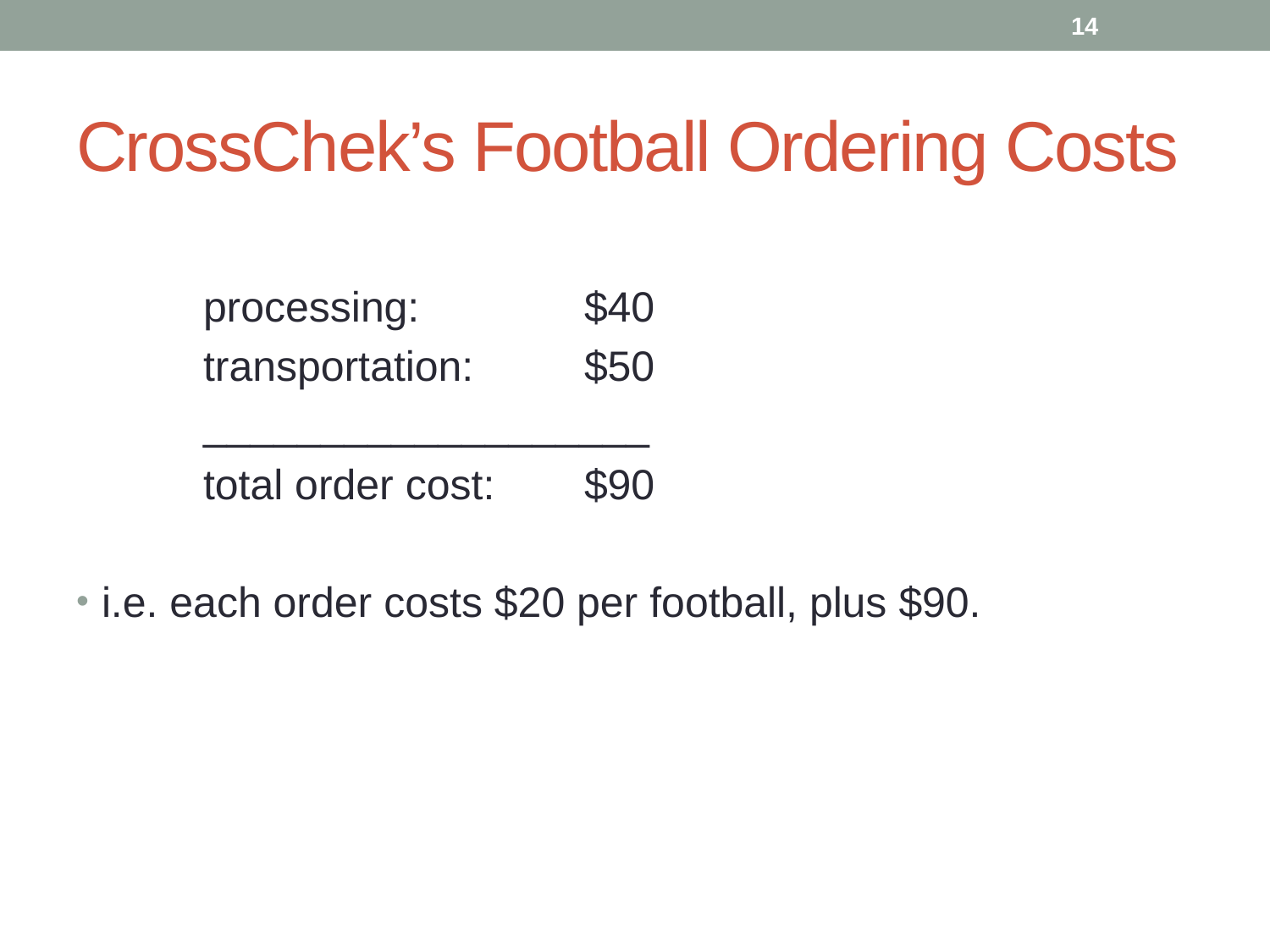

14
# CrossChek’s Football Ordering Costs

	processing: 		$40
	transportation:	$50
	___________________
	total order cost:	$90

i.e. each order costs $20 per football, plus $90.